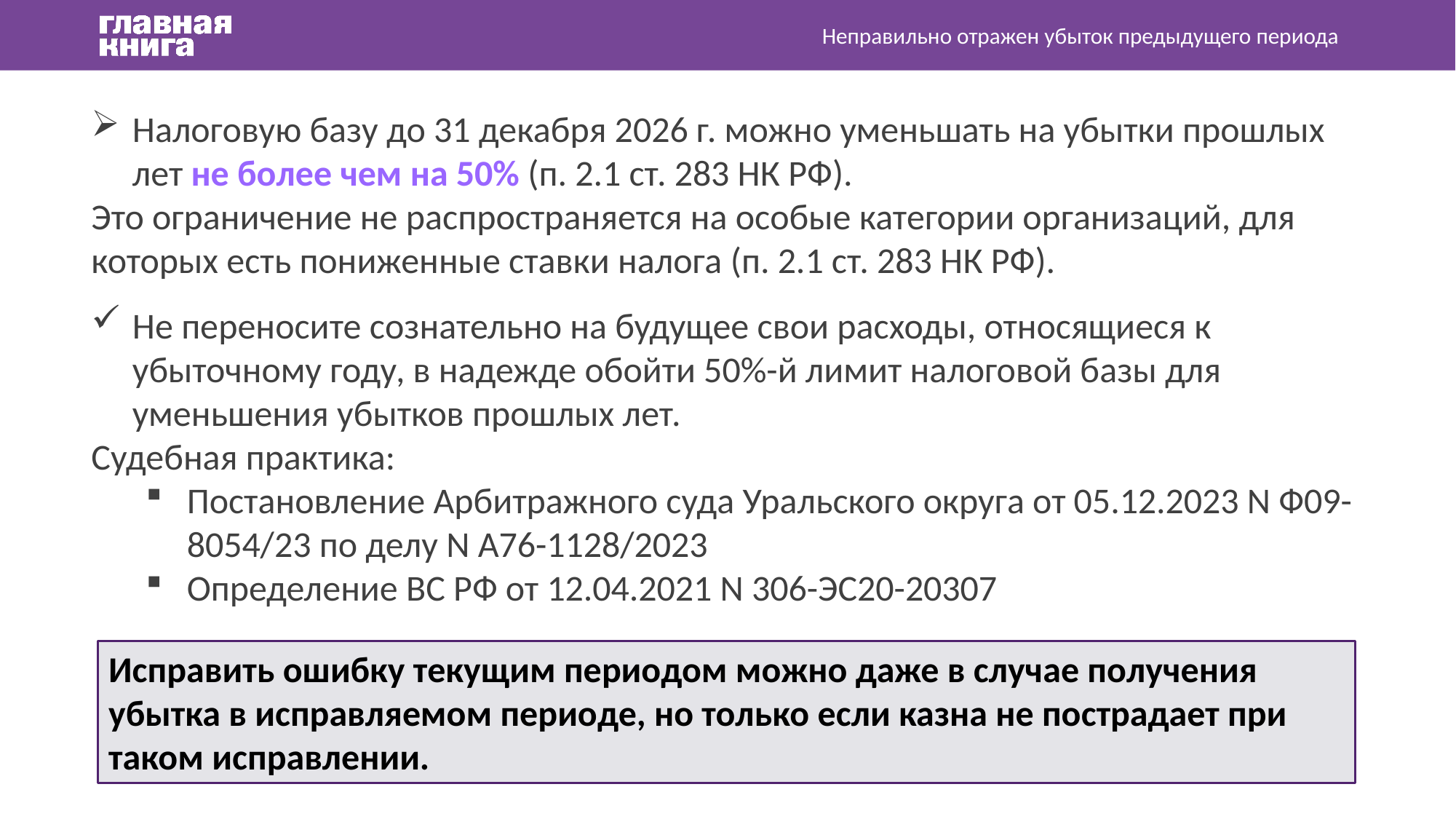

Неправильно отражен убыток предыдущего периода
Налоговую базу до 31 декабря 2026 г. можно уменьшать на убытки прошлых лет не более чем на 50% (п. 2.1 ст. 283 НК РФ).
Это ограничение не распространяется на особые категории организаций, для которых есть пониженные ставки налога (п. 2.1 ст. 283 НК РФ).

Не переносите сознательно на будущее свои расходы, относящиеся к убыточному году, в надежде обойти 50%-й лимит налоговой базы для уменьшения убытков прошлых лет.
Судебная практика:
Постановление Арбитражного суда Уральского округа от 05.12.2023 N Ф09-8054/23 по делу N А76-1128/2023
Определение ВС РФ от 12.04.2021 N 306-ЭС20-20307
Исправить ошибку текущим периодом можно даже в случае получения убытка в исправляемом периоде, но только если казна не пострадает при таком исправлении.